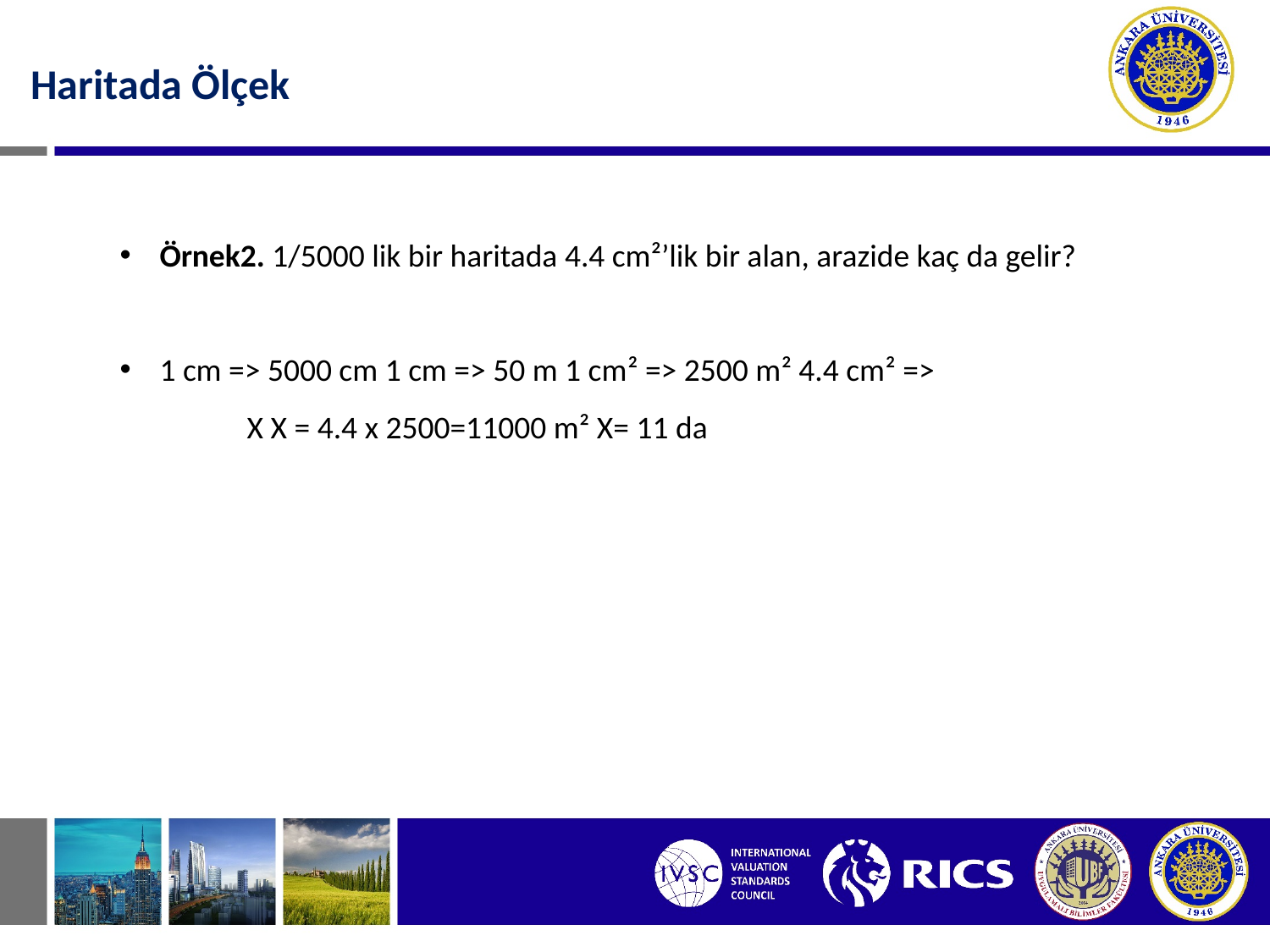

Haritada Ölçek
Örnek2. 1/5000 lik bir haritada 4.4 cm²’lik bir alan, arazide kaç da gelir?

1 cm => 5000 cm 1 cm => 50 m 1 cm² => 2500 m² 4.4 cm² =>
	X X = 4.4 x 2500=11000 m² X= 11 da